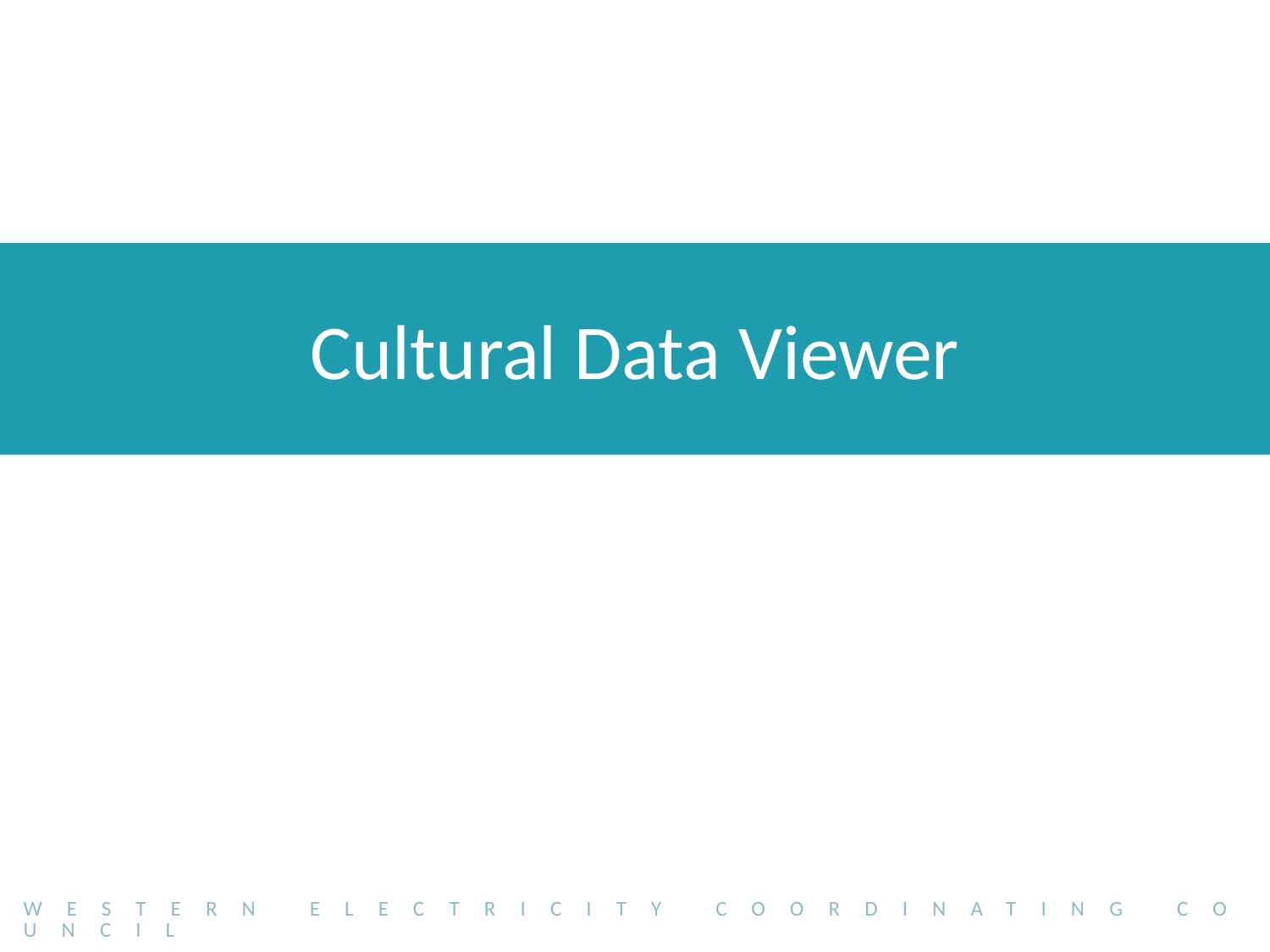

# Cultural Data Viewer

Western Electricity Coordinating Council